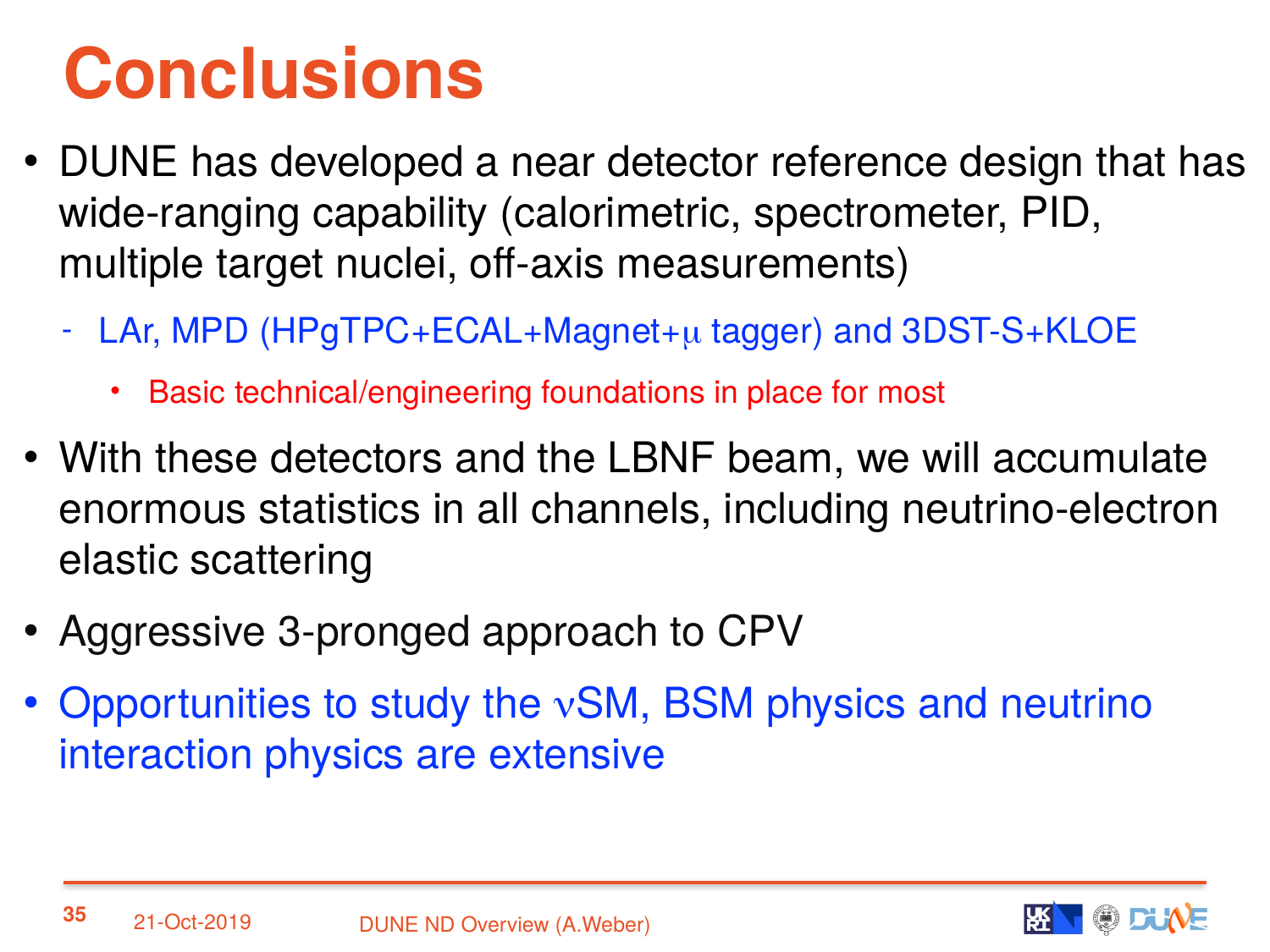

# Conclusions
DUNE has developed a near detector reference design that has wide-ranging capability (calorimetric, spectrometer, PID, multiple target nuclei, off-axis measurements)
LAr, MPD (HPgTPC+ECAL+Magnet+μ tagger) and 3DST-S+KLOE
Basic technical/engineering foundations in place for most
With these detectors and the LBNF beam, we will accumulate enormous statistics in all channels, including neutrino-electron elastic scattering
Aggressive 3-pronged approach to CPV
Opportunities to study the νSM, BSM physics and neutrino interaction physics are extensive

DUNE ND Overview (A.Weber)
21-Oct-2019
35